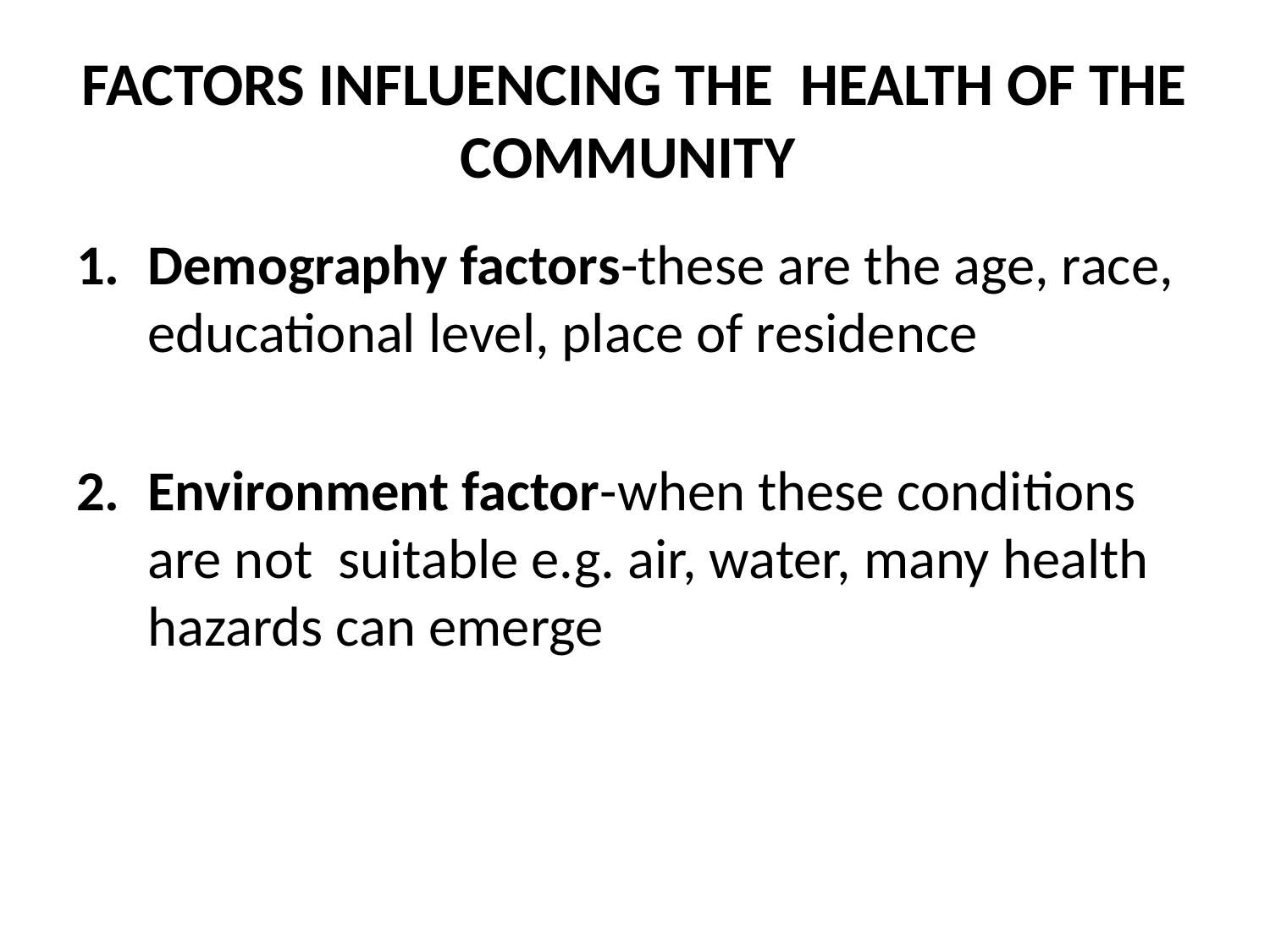

# FACTORS INFLUENCING THE  HEALTH OF THE COMMUNITY
Demography factors-these are the age, race, educational level, place of residence

Environment factor-when these conditions are not  suitable e.g. air, water, many health hazards can emerge